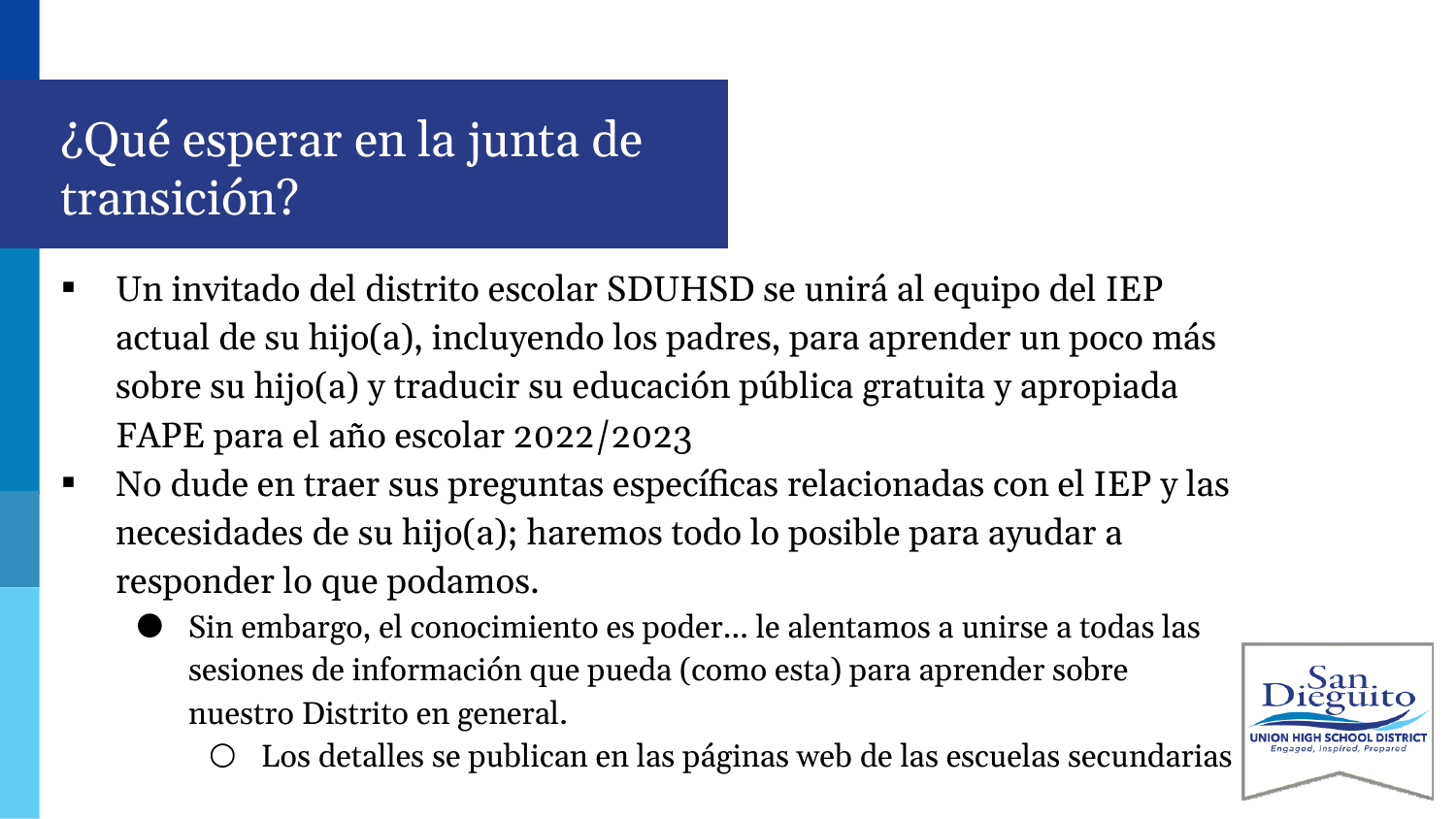

# ¿Qué esperar en la junta de transición?
Un invitado del distrito escolar SDUHSD se unirá al equipo del IEP actual de su hijo(a), incluyendo los padres, para aprender un poco más sobre su hijo(a) y traducir su educación pública gratuita y apropiada FAPE para el año escolar 2022/2023
No dude en traer sus preguntas específicas relacionadas con el IEP y las necesidades de su hijo(a); haremos todo lo posible para ayudar a responder lo que podamos.
Sin embargo, el conocimiento es poder... le alentamos a unirse a todas las sesiones de información que pueda (como esta) para aprender sobre  nuestro Distrito en general.
Los detalles se publican en las páginas web de las escuelas secundarias